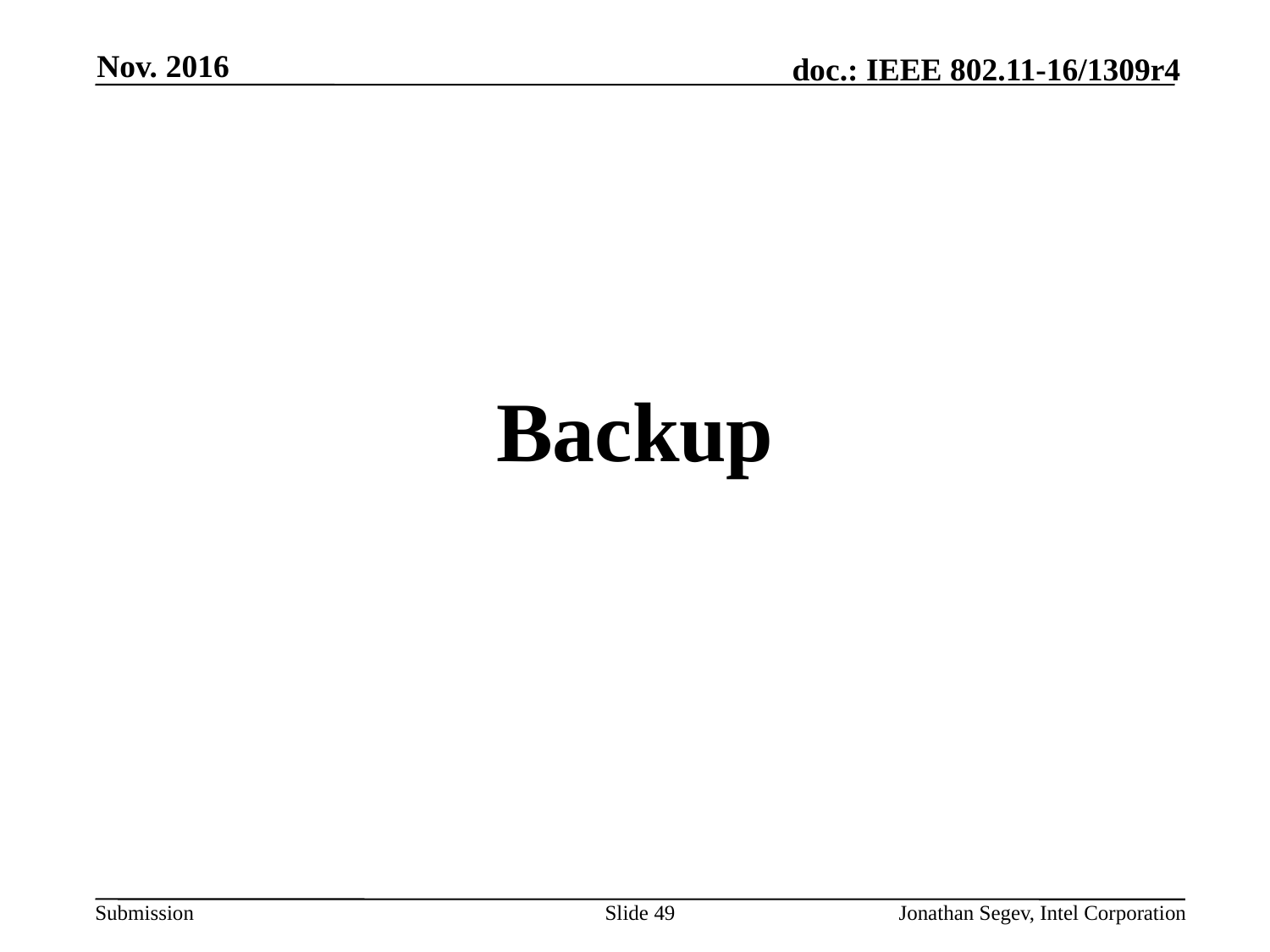

Nov. 2016
#

Backup
Slide 49
Jonathan Segev, Intel Corporation